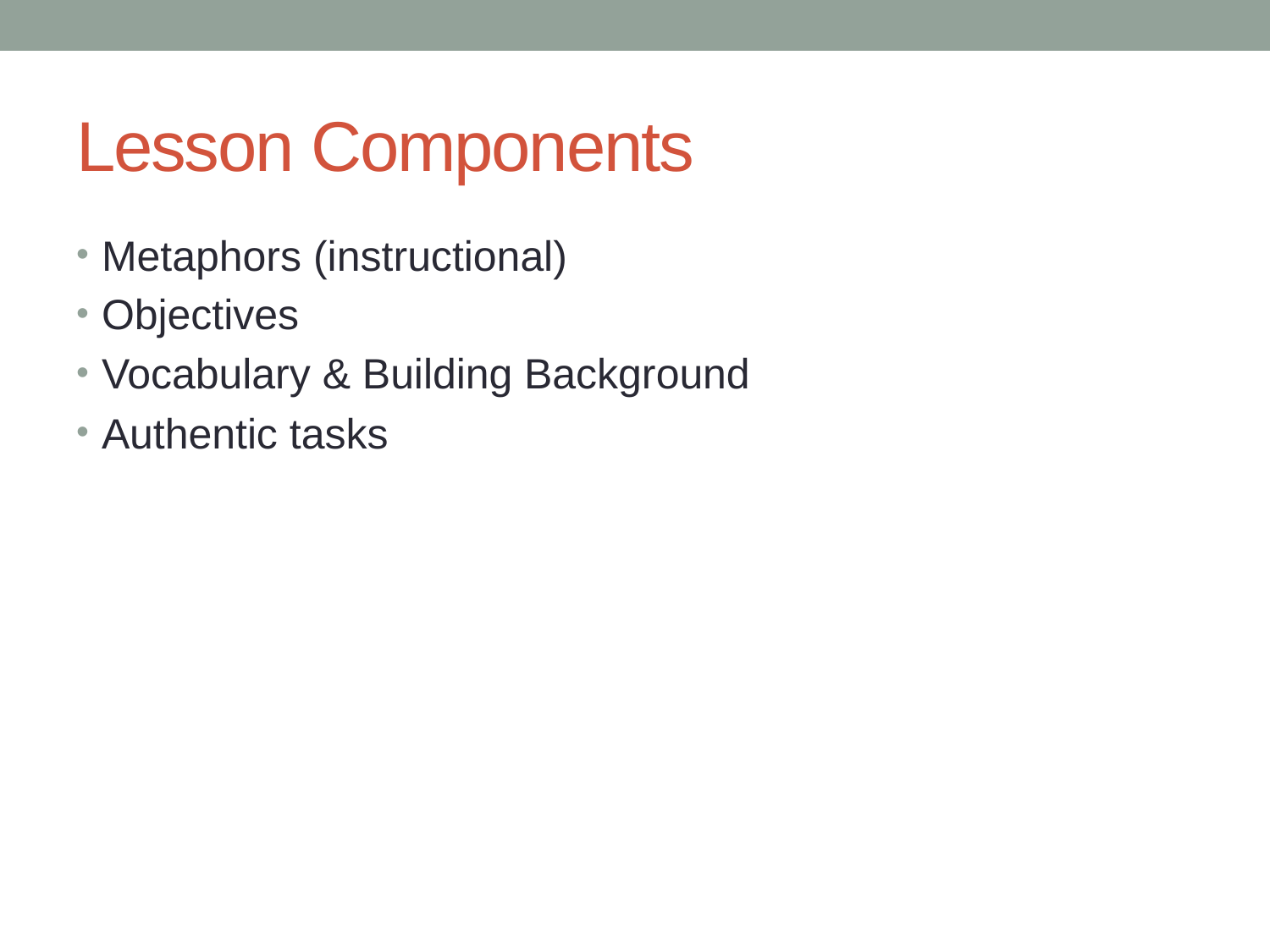

# Lesson Components
Metaphors (instructional)
Objectives
Vocabulary & Building Background
Authentic tasks